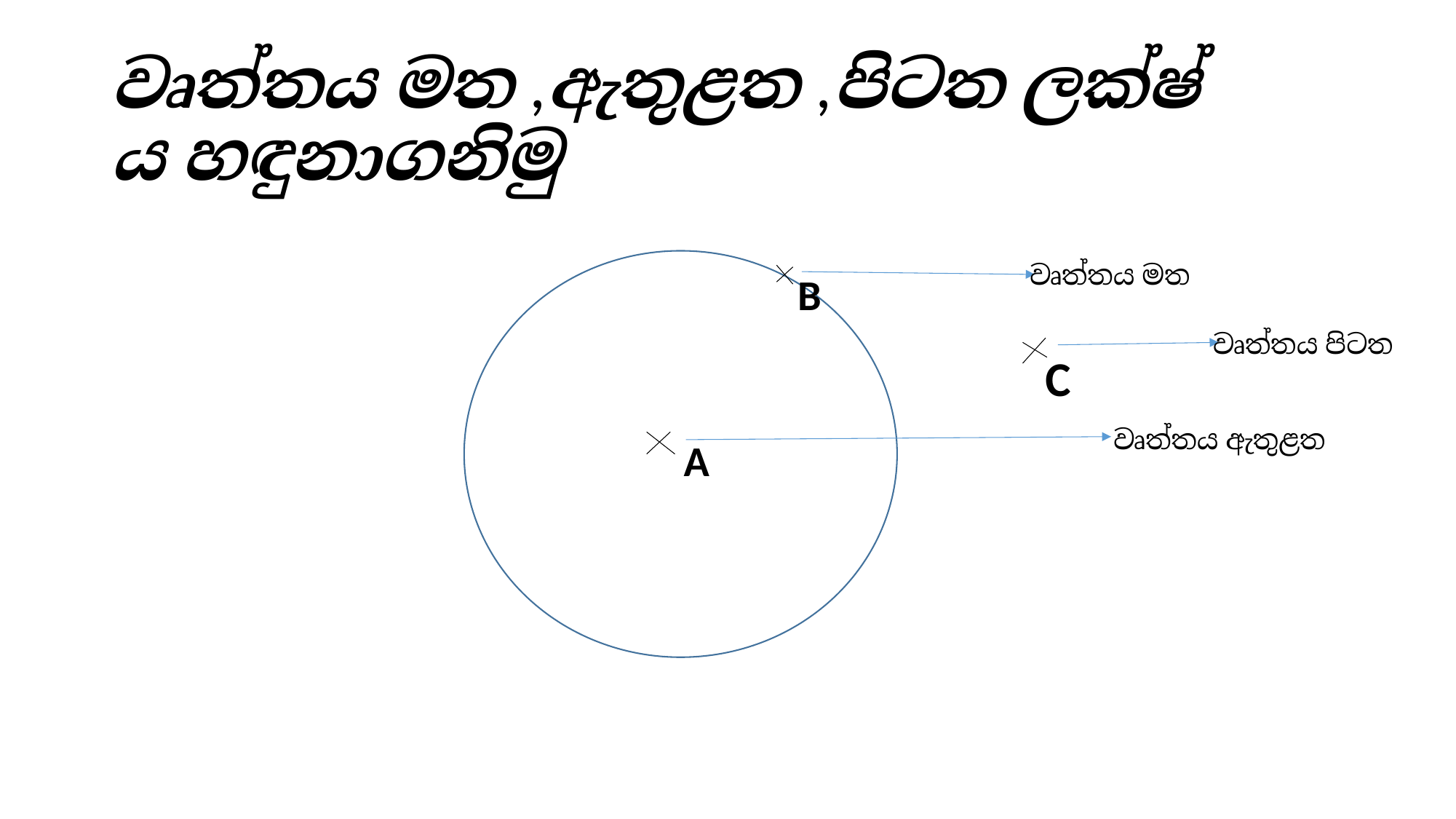

# වෘත්තය මත ,ඇතුළත ,පිටත ලක්ෂ්‍ය හඳුනාගනිමු

AA
වෘත්තය මත
B
වෘත්තය පිටත
C
වෘත්තය ඇතුළත
A